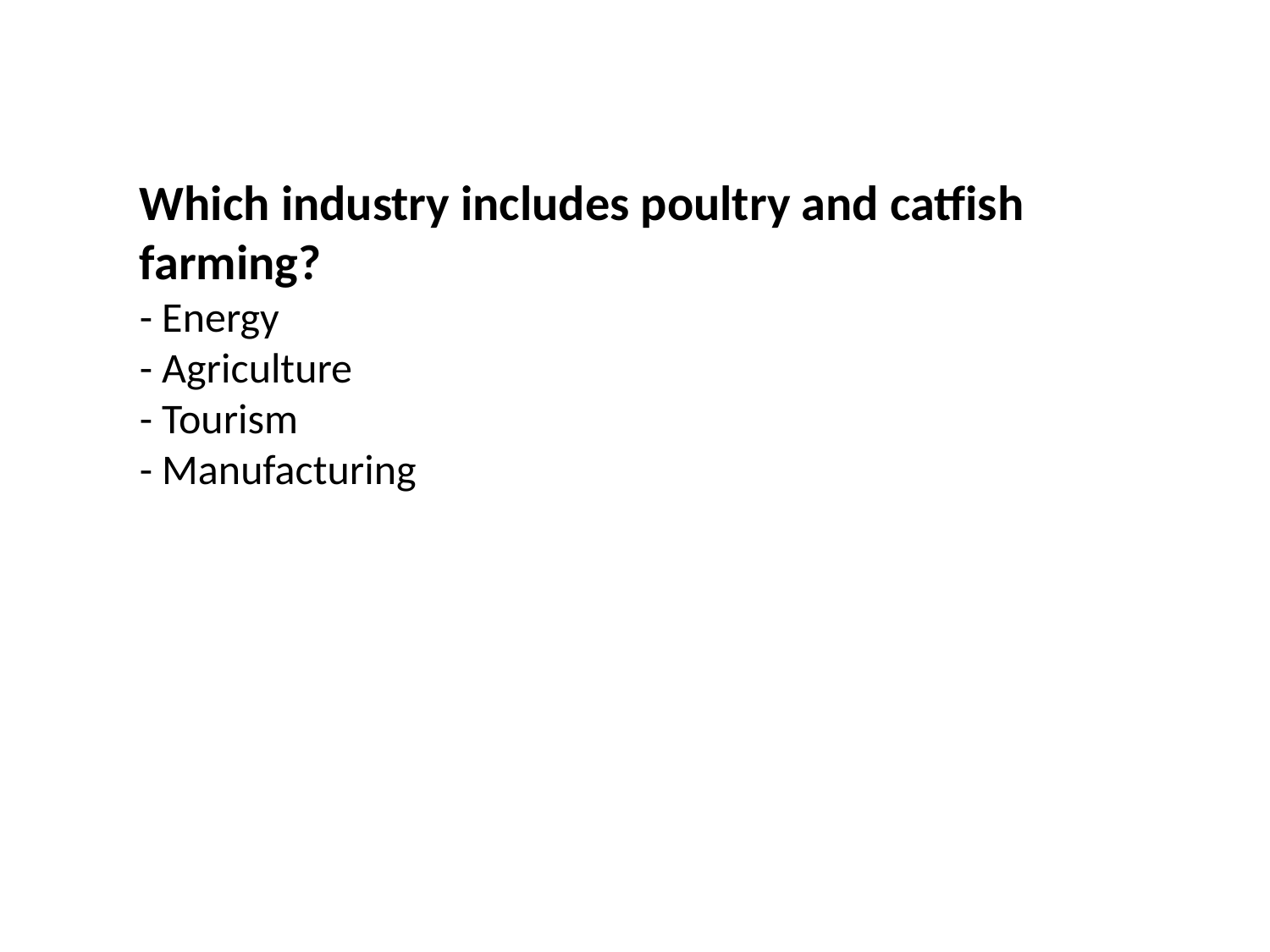

Which industry includes poultry and catfish farming?
- Energy
- Agriculture
- Tourism
- Manufacturing